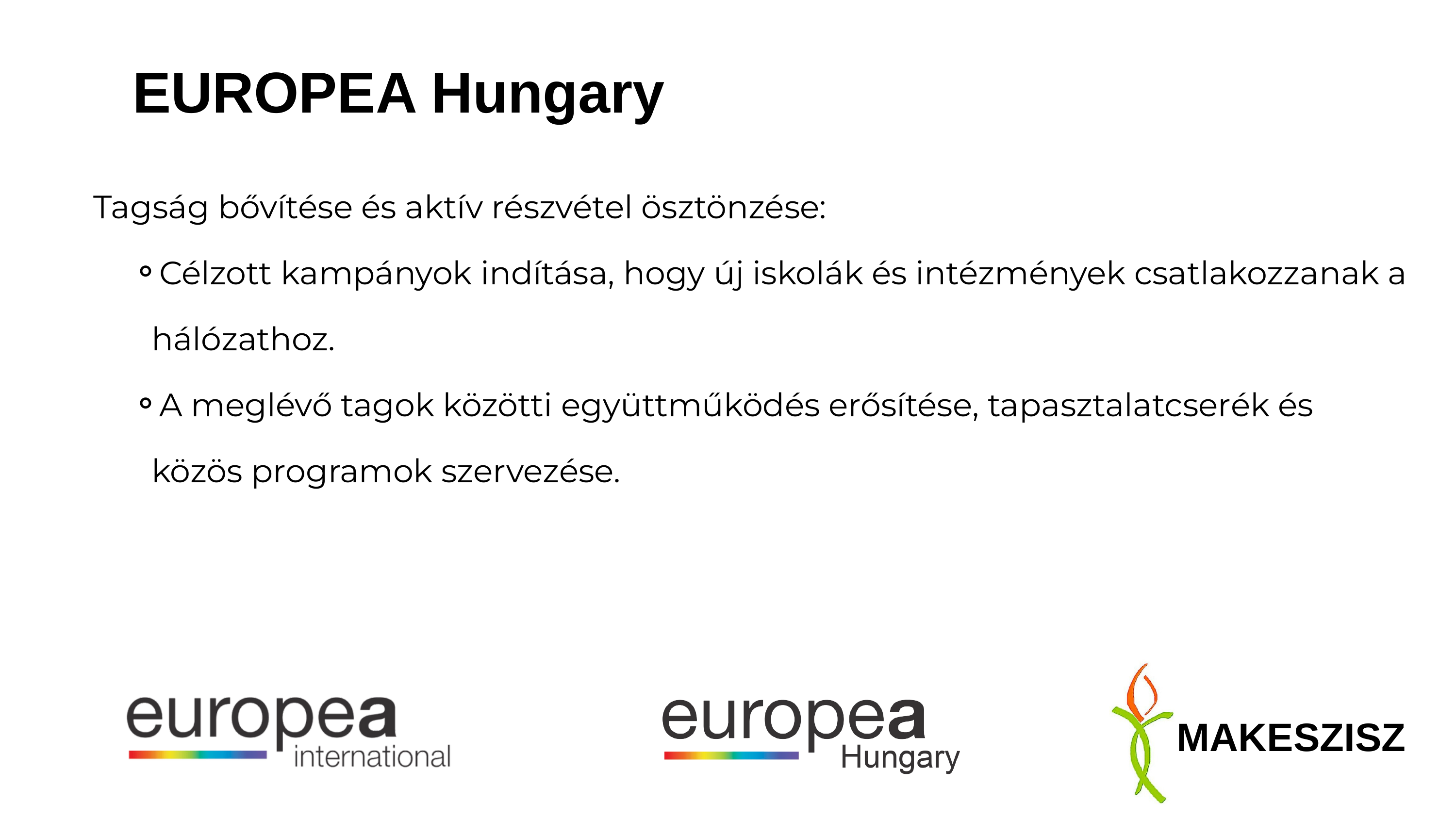

EUROPEA Hungary

Tagság bővítése és aktív részvétel ösztönzése:
Célzott kampányok indítása, hogy új iskolák és intézmények csatlakozzanak a hálózathoz.
A meglévő tagok közötti együttműködés erősítése, tapasztalatcserék és közös programok szervezése.

MAKESZISZ